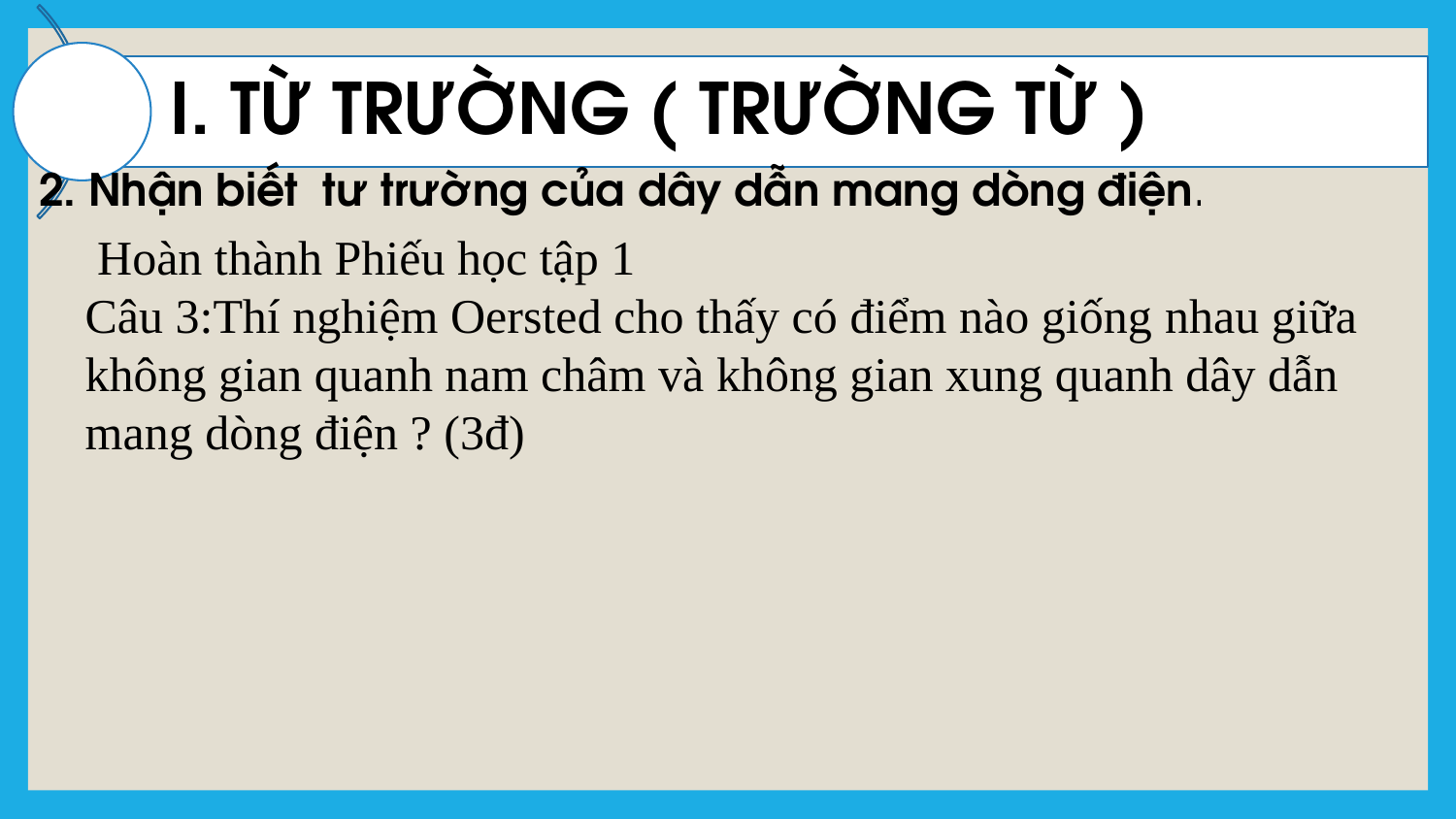

I. TỪ TRƯỜNG ( TRƯỜNG TỪ )
2. Nhận biết  tư trường của dây dẫn mang dòng điện.
 Hoàn thành Phiếu học tập 1
Câu 3:Thí nghiệm Oersted cho thấy có điểm nào giống nhau giữa không gian quanh nam châm và không gian xung quanh dây dẫn mang dòng điện ? (3đ)